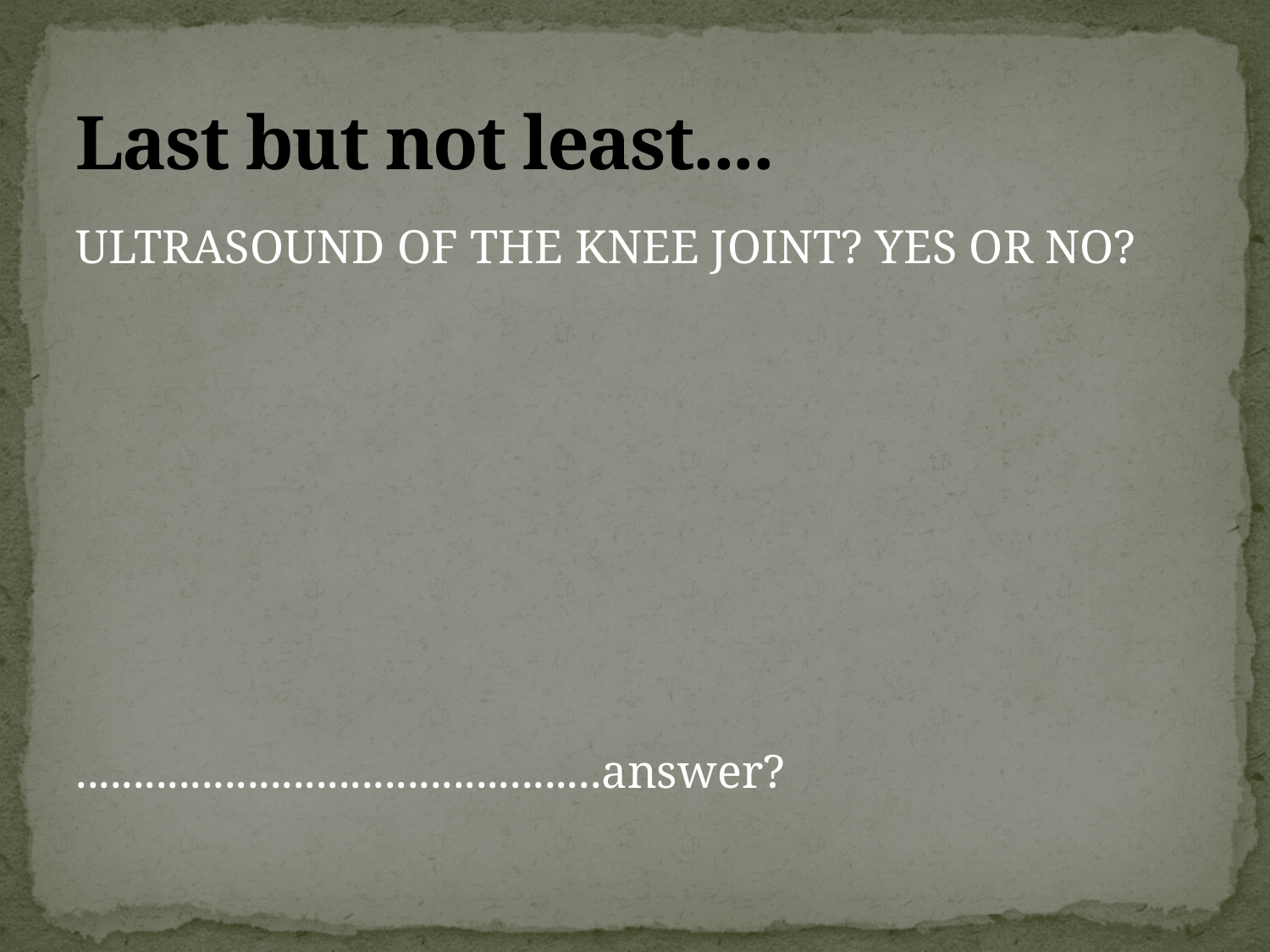

# Last but not least....
ULTRASOUND OF THE KNEE JOINT? YES OR NO?

..............................................answer?